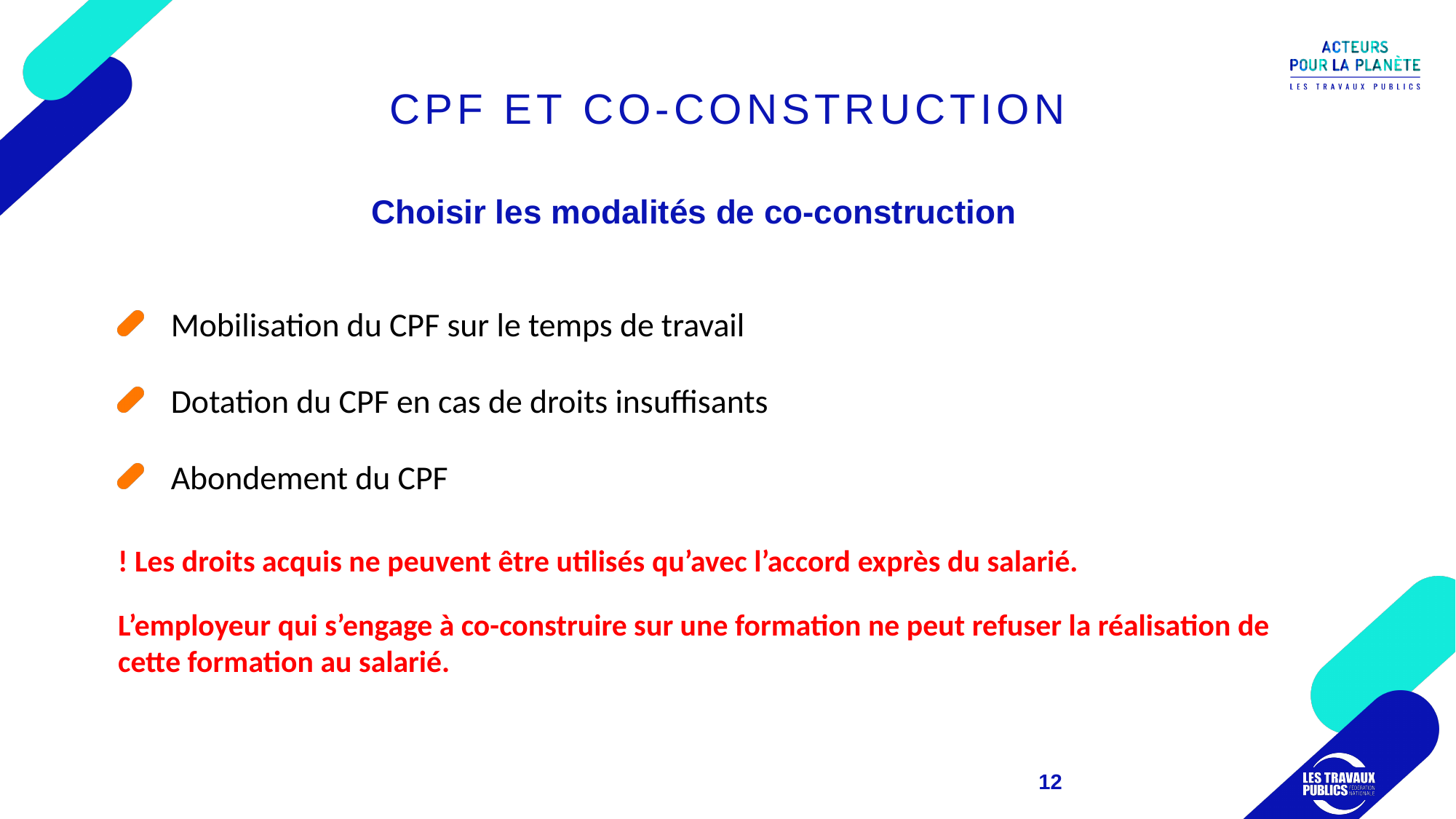

# CPF ET CO-CONSTRUCTION
Choisir les modalités de co-construction
Mobilisation du CPF sur le temps de travail
Dotation du CPF en cas de droits insuffisants
Abondement du CPF
! Les droits acquis ne peuvent être utilisés qu’avec l’accord exprès du salarié.
L’employeur qui s’engage à co-construire sur une formation ne peut refuser la réalisation de cette formation au salarié.
12